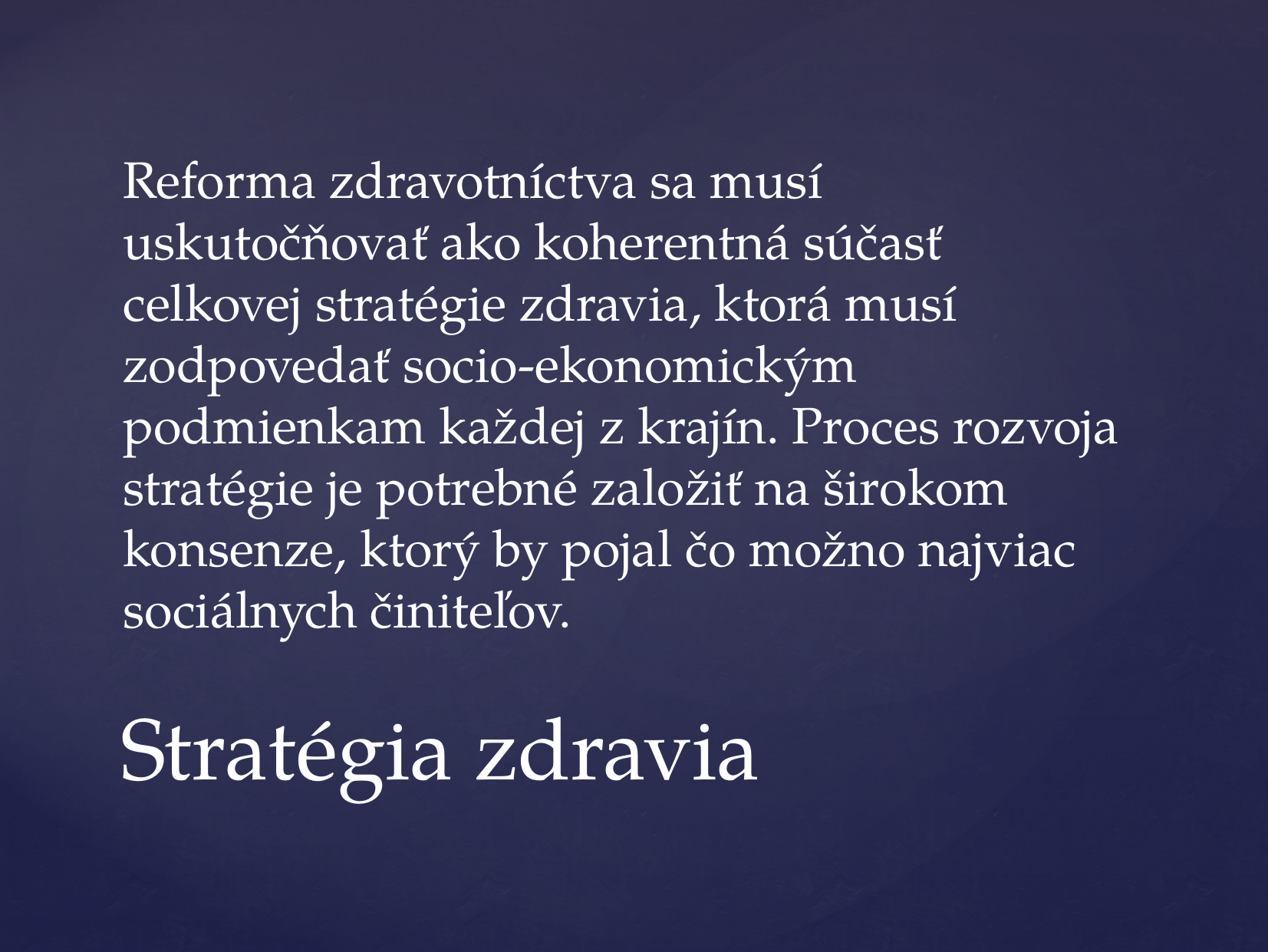

Reforma zdravotníctva sa musí uskutočňovať ako koherentná súčasť celkovej stratégie zdravia, ktorá musí zodpovedať socio-ekonomickým podmienkam každej z krajín. Proces rozvoja stratégie je potrebné založiť na širokom konsenze, ktorý by pojal čo možno najviac sociálnych činiteľov.
# Stratégia zdravia